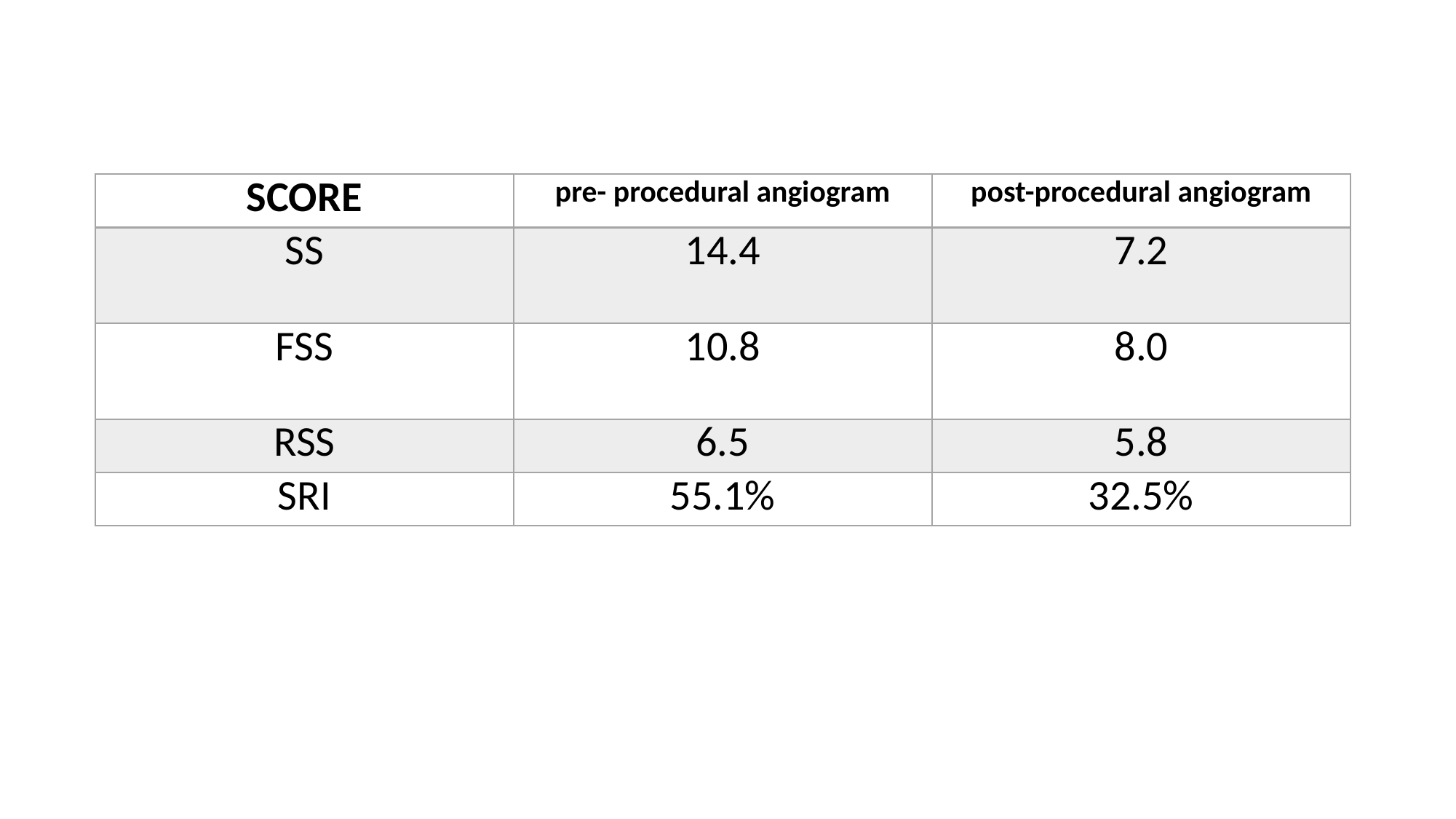

| SCORE | pre- procedural angiogram | post-procedural angiogram |
| --- | --- | --- |
| SS | 14.4 | 7.2 |
| FSS | 10.8 | 8.0 |
| RSS | 6.5 | 5.8 |
| SRI | 55.1% | 32.5% |